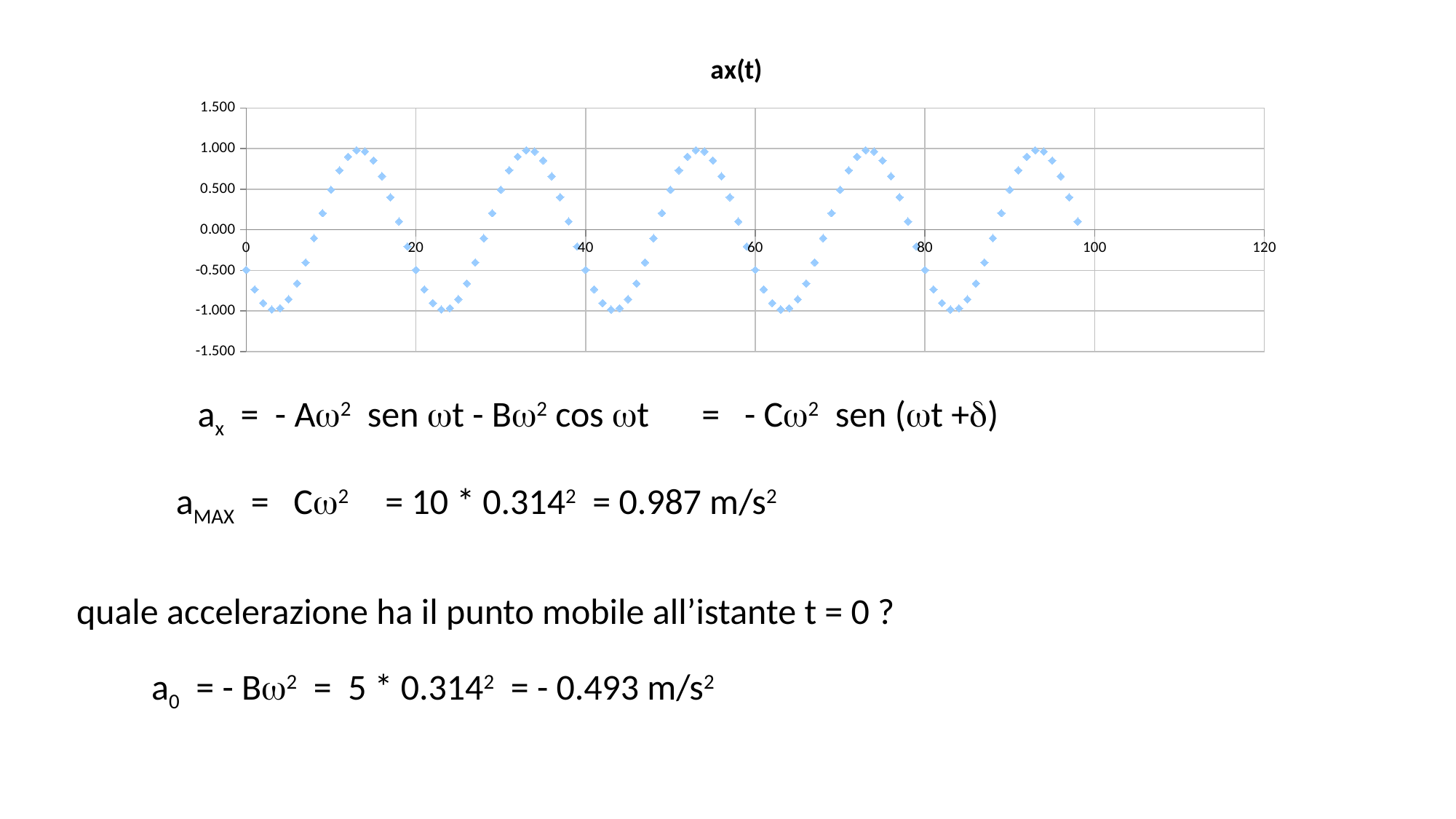

### Chart: ax(t)

| Category |  |
|---|---|
ax  =  - Aω2  sen ωt - Bω2 cos ωt
 =   - Cω2  sen (ωt +δ)
aMAX  =   Cω2  = 10 * 0.3142  = 0.987 m/s2
quale accelerazione ha il punto mobile all’istante t = 0 ?
a0  = - Bω2  =  5 * 0.3142  = - 0.493 m/s2